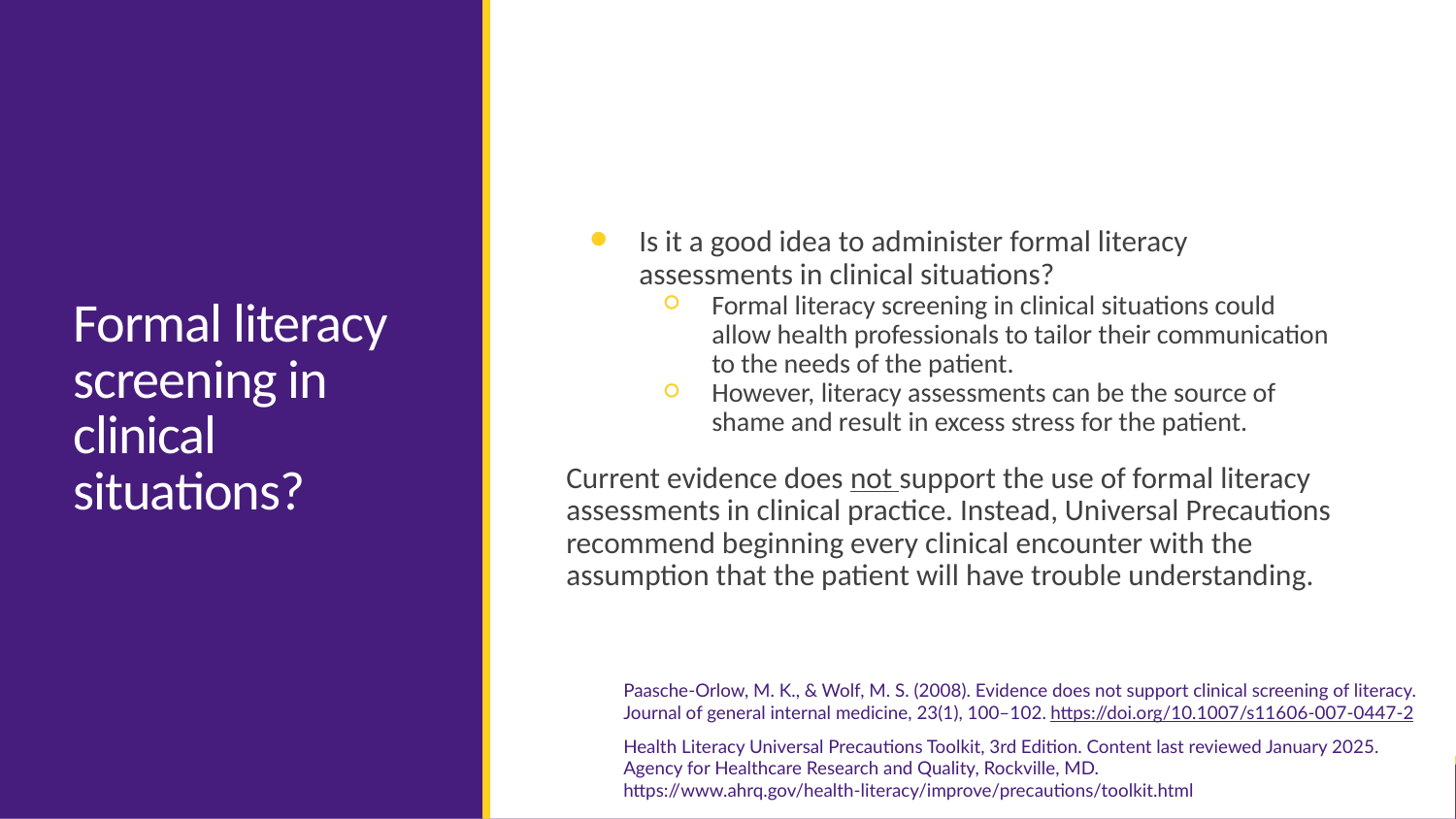

# Formal literacy screening in clinical situations?
Is it a good idea to administer formal literacy assessments in clinical situations?
Formal literacy screening in clinical situations could allow health professionals to tailor their communication to the needs of the patient.
However, literacy assessments can be the source of shame and result in excess stress for the patient.
Current evidence does not support the use of formal literacy assessments in clinical practice. Instead, Universal Precautions recommend beginning every clinical encounter with the assumption that the patient will have trouble understanding.
Paasche-Orlow, M. K., & Wolf, M. S. (2008). Evidence does not support clinical screening of literacy. Journal of general internal medicine, 23(1), 100–102. https://doi.org/10.1007/s11606-007-0447-2
Health Literacy Universal Precautions Toolkit, 3rd Edition. Content last reviewed January 2025. Agency for Healthcare Research and Quality, Rockville, MD. https://www.ahrq.gov/health-literacy/improve/precautions/toolkit.html